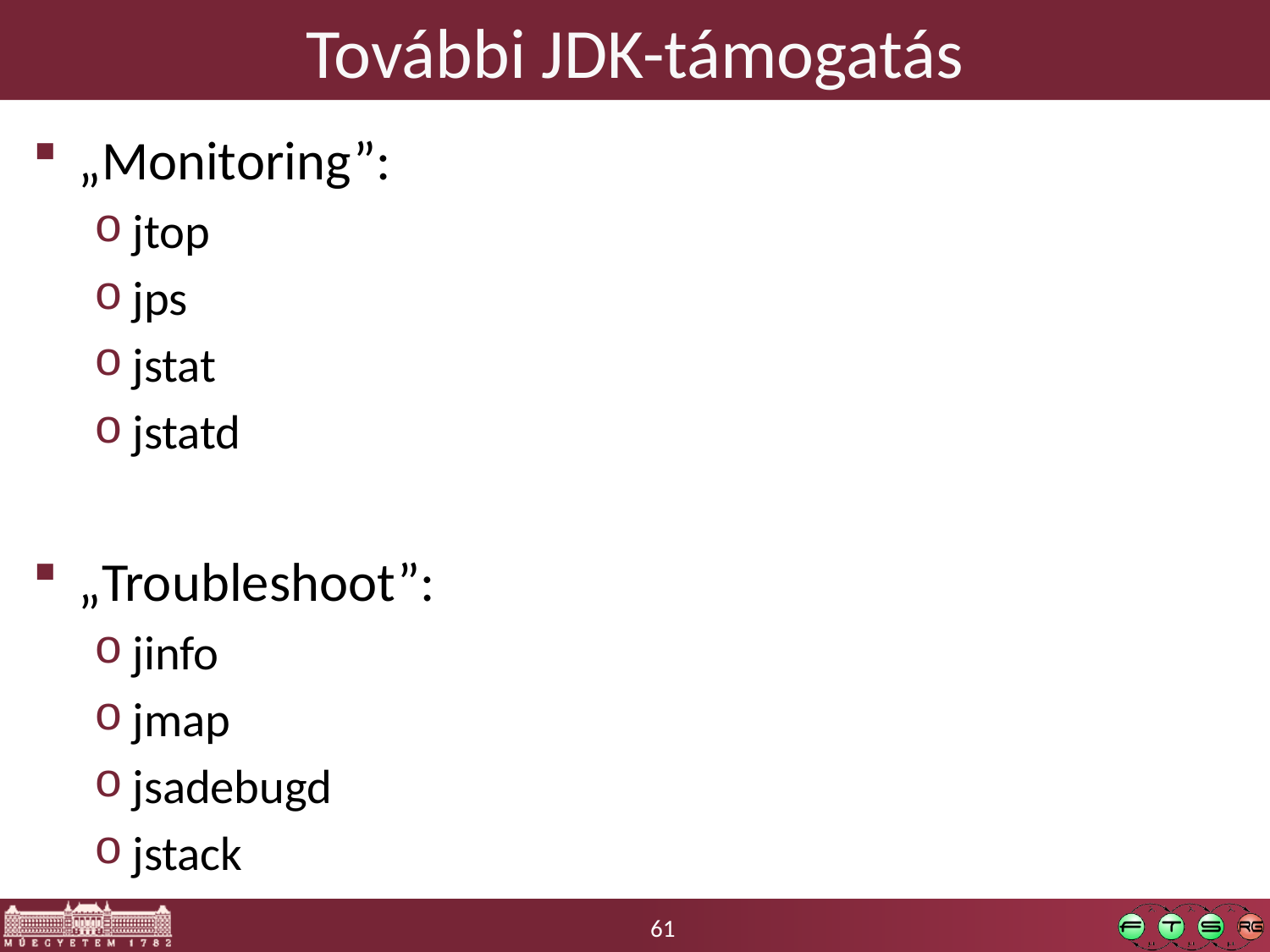

# További JDK-támogatás
„Monitoring”:
jtop
jps
jstat
jstatd

„Troubleshoot”:
jinfo
jmap
jsadebugd
jstack